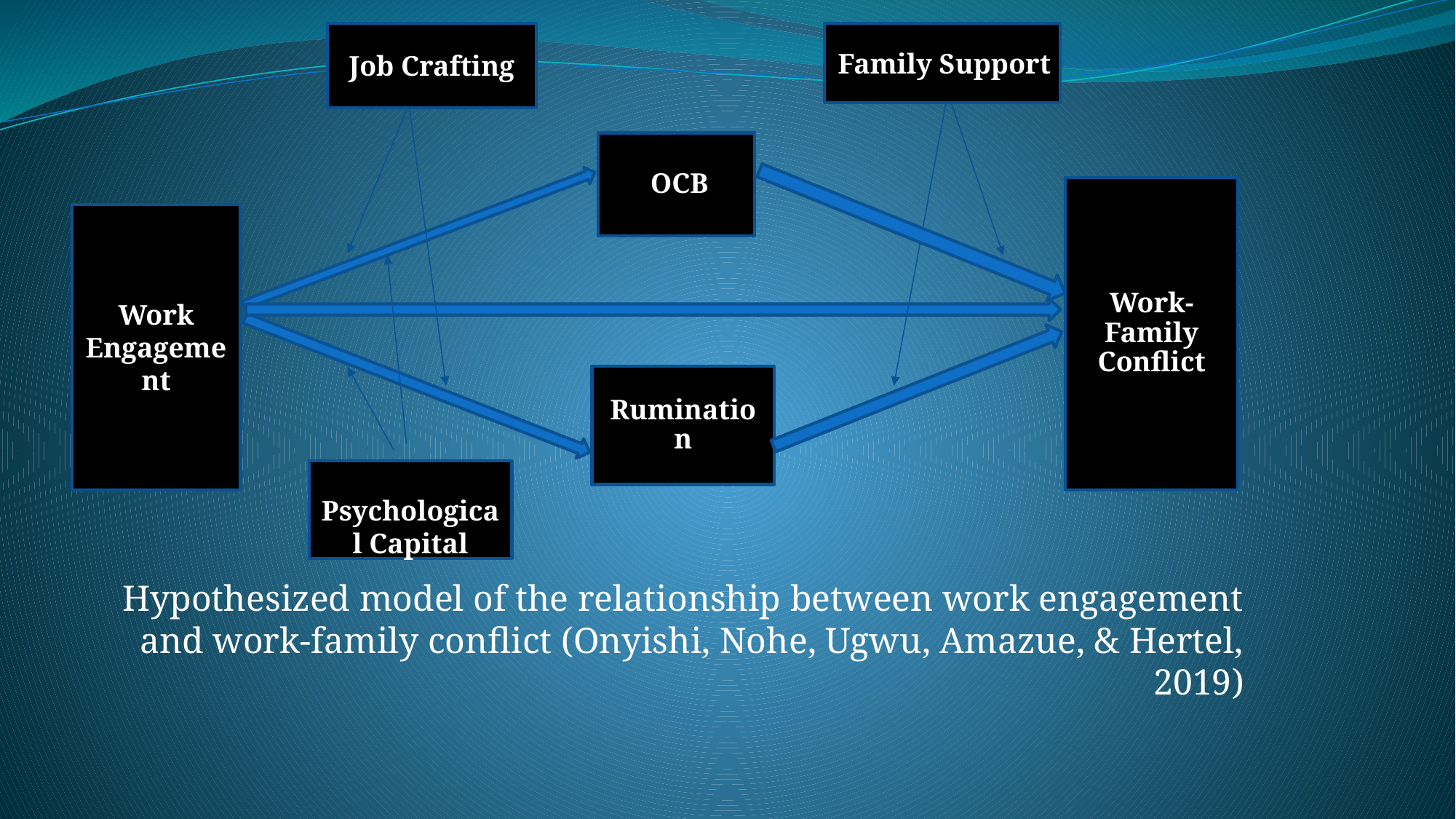

Job Crafting
# Family Support
 OCB
Work-Family Conflict
Work Engagement

Rumination

 Psychological Capital
Hypothesized model of the relationship between work engagement and work-family conflict (Onyishi, Nohe, Ugwu, Amazue, & Hertel, 2019)